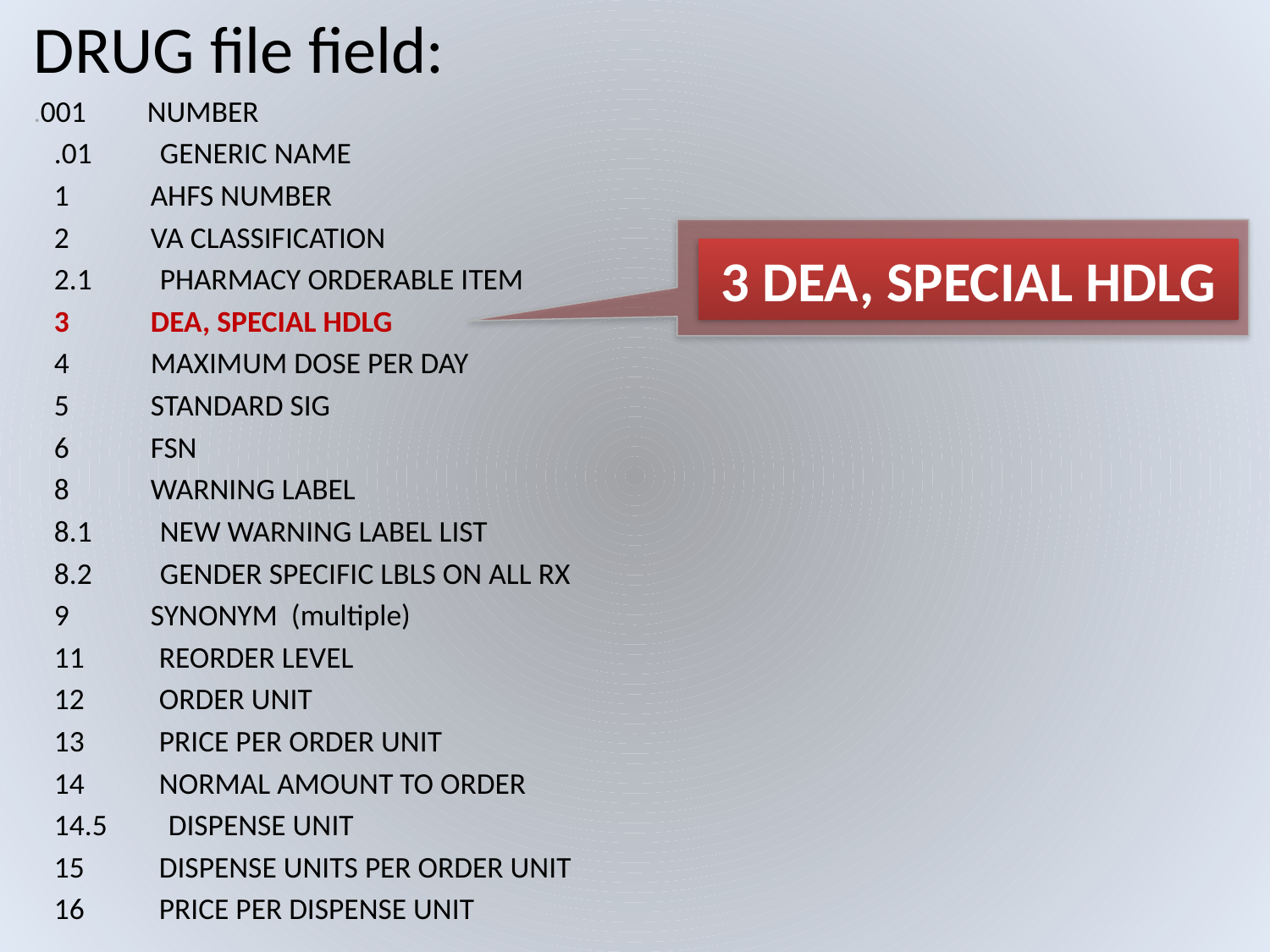

DRUG file field:
.001         NUMBER
   .01          GENERIC NAME
   1            AHFS NUMBER
   2            VA CLASSIFICATION
   2.1          PHARMACY ORDERABLE ITEM
   3            DEA, SPECIAL HDLG
   4            MAXIMUM DOSE PER DAY
   5            STANDARD SIG
   6            FSN
   8            WARNING LABEL
   8.1          NEW WARNING LABEL LIST
   8.2          GENDER SPECIFIC LBLS ON ALL RX
   9            SYNONYM  (multiple)
   11           REORDER LEVEL
   12           ORDER UNIT
   13           PRICE PER ORDER UNIT
   14           NORMAL AMOUNT TO ORDER
   14.5         DISPENSE UNIT
   15           DISPENSE UNITS PER ORDER UNIT
   16           PRICE PER DISPENSE UNIT

3 DEA, SPECIAL HDLG